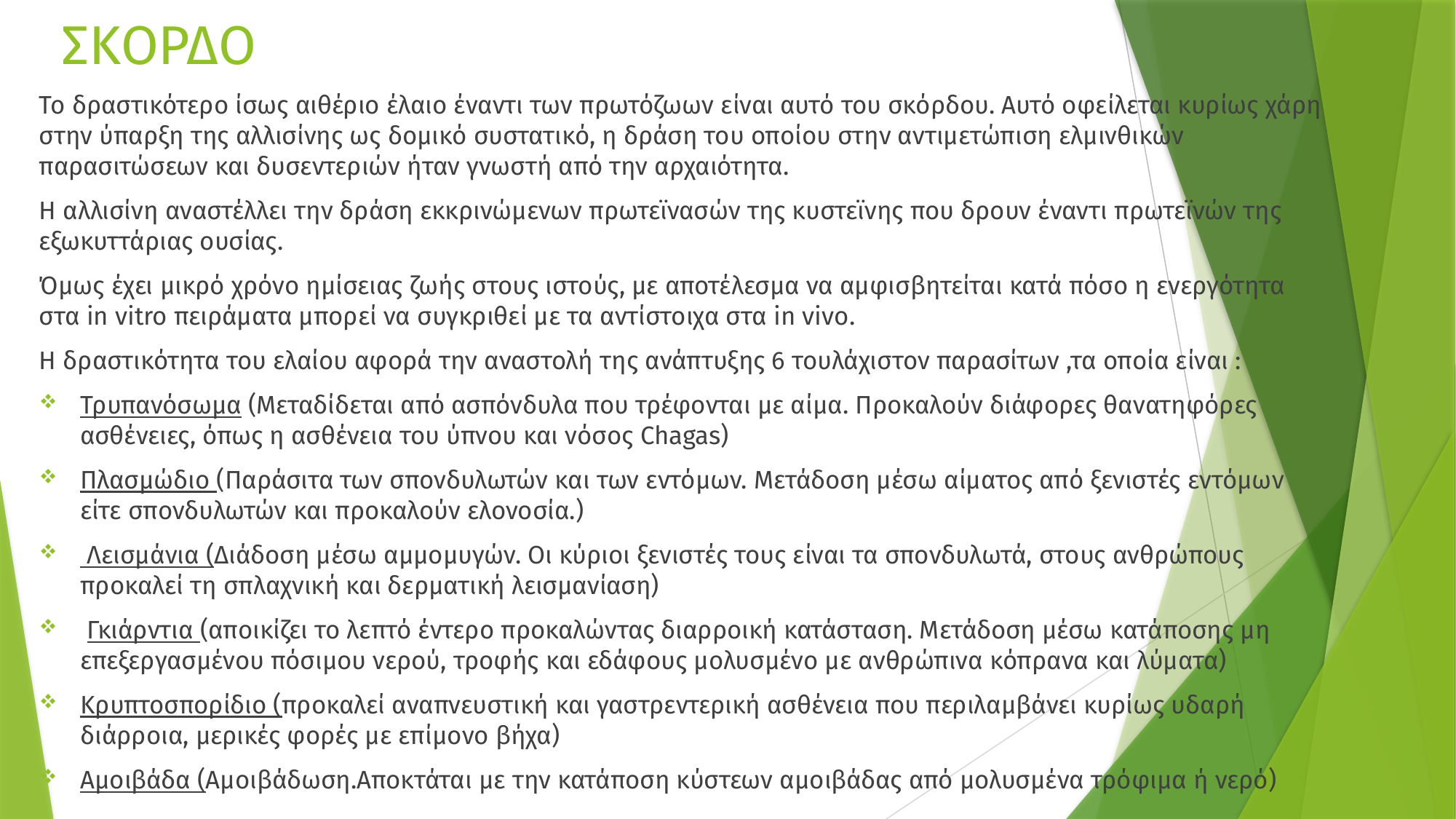

# ΣΚΟΡΔΟ
Το δραστικότερο ίσως αιθέριο έλαιο έναντι των πρωτόζωων είναι αυτό του σκόρδου. Αυτό οφείλεται κυρίως χάρη στην ύπαρξη της αλλισίνης ως δομικό συστατικό, η δράση του οποίου στην αντιμετώπιση ελμινθικών παρασιτώσεων και δυσεντεριών ήταν γνωστή από την αρχαιότητα.
Η αλλισίνη αναστέλλει την δράση εκκρινώμενων πρωτεϊνασών της κυστεϊνης που δρουν έναντι πρωτεϊνών της εξωκυττάριας ουσίας.
Όμως έχει μικρό χρόνο ημίσειας ζωής στους ιστούς, με αποτέλεσμα να αμφισβητείται κατά πόσο η ενεργότητα στα in vitro πειράματα μπορεί να συγκριθεί με τα αντίστοιχα στα in vivo.
Η δραστικότητα του ελαίου αφορά την αναστολή της ανάπτυξης 6 τουλάχιστον παρασίτων ,τα οποία είναι :
Τρυπανόσωμα (Μεταδίδεται από ασπόνδυλα που τρέφονται με αίμα. Προκαλούν διάφορες θανατηφόρες ασθένειες, όπως η ασθένεια του ύπνου και νόσος Chagas)
Πλασμώδιο (Παράσιτα των σπονδυλωτών και των εντόμων. Μετάδοση μέσω αίματος από ξενιστές εντόμων είτε σπονδυλωτών και προκαλούν ελονοσία.)
 Λεισμάνια (Διάδοση μέσω αμμομυγών. Οι κύριοι ξενιστές τους είναι τα σπονδυλωτά, στους ανθρώπους προκαλεί τη σπλαχνική και δερματική λεισμανίαση)
 Γκιάρντια (αποικίζει το λεπτό έντερο προκαλώντας διαρροική κατάσταση. Μετάδοση μέσω κατάποσης μη επεξεργασμένου πόσιμου νερού, τροφής και εδάφους μολυσμένο με ανθρώπινα κόπρανα και λύματα)
Κρυπτοσπορίδιο (προκαλεί αναπνευστική και γαστρεντερική ασθένεια που περιλαμβάνει κυρίως υδαρή διάρροια, μερικές φορές με επίμονο βήχα)
Αμοιβάδα (Αμοιβάδωση.Αποκτάται με την κατάποση κύστεων αμοιβάδας από μολυσμένα τρόφιμα ή νερό)